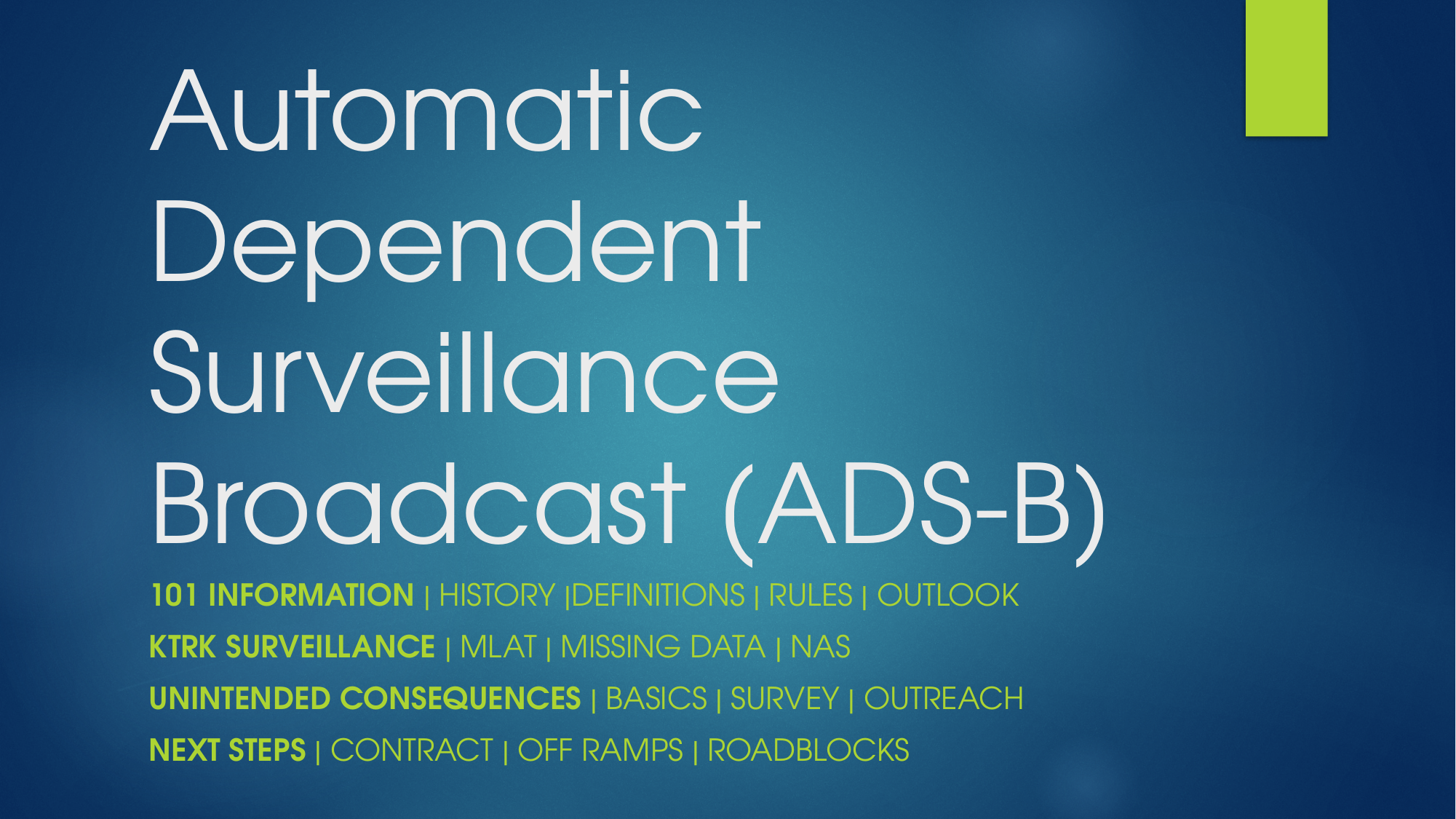

# Automatic Dependent Surveillance Broadcast (ADS-B)
101 Information | History |Definitions | Rules | Outlook
KTRK Surveillance | MLAT | Missing Data | NAS
Unintended consequences | Basics | Survey | Outreach
Next Steps | Contract | Off ramps | Roadblocks